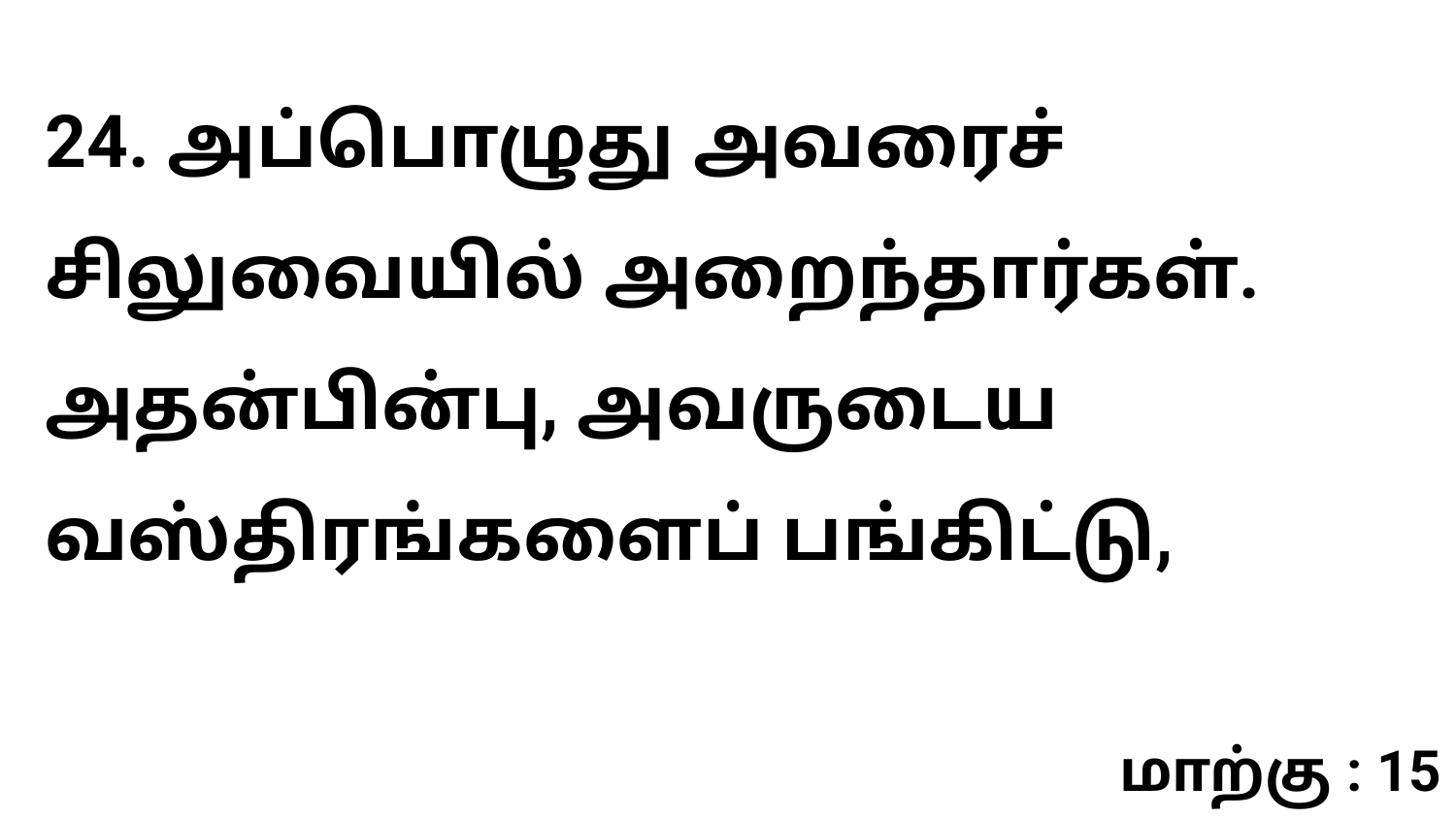

24. அப்பொழுது அவரைச் சிலுவையில் அறைந்தார்கள். அதன்பின்பு, அவருடைய வஸ்திரங்களைப் பங்கிட்டு,
மாற்கு : 15